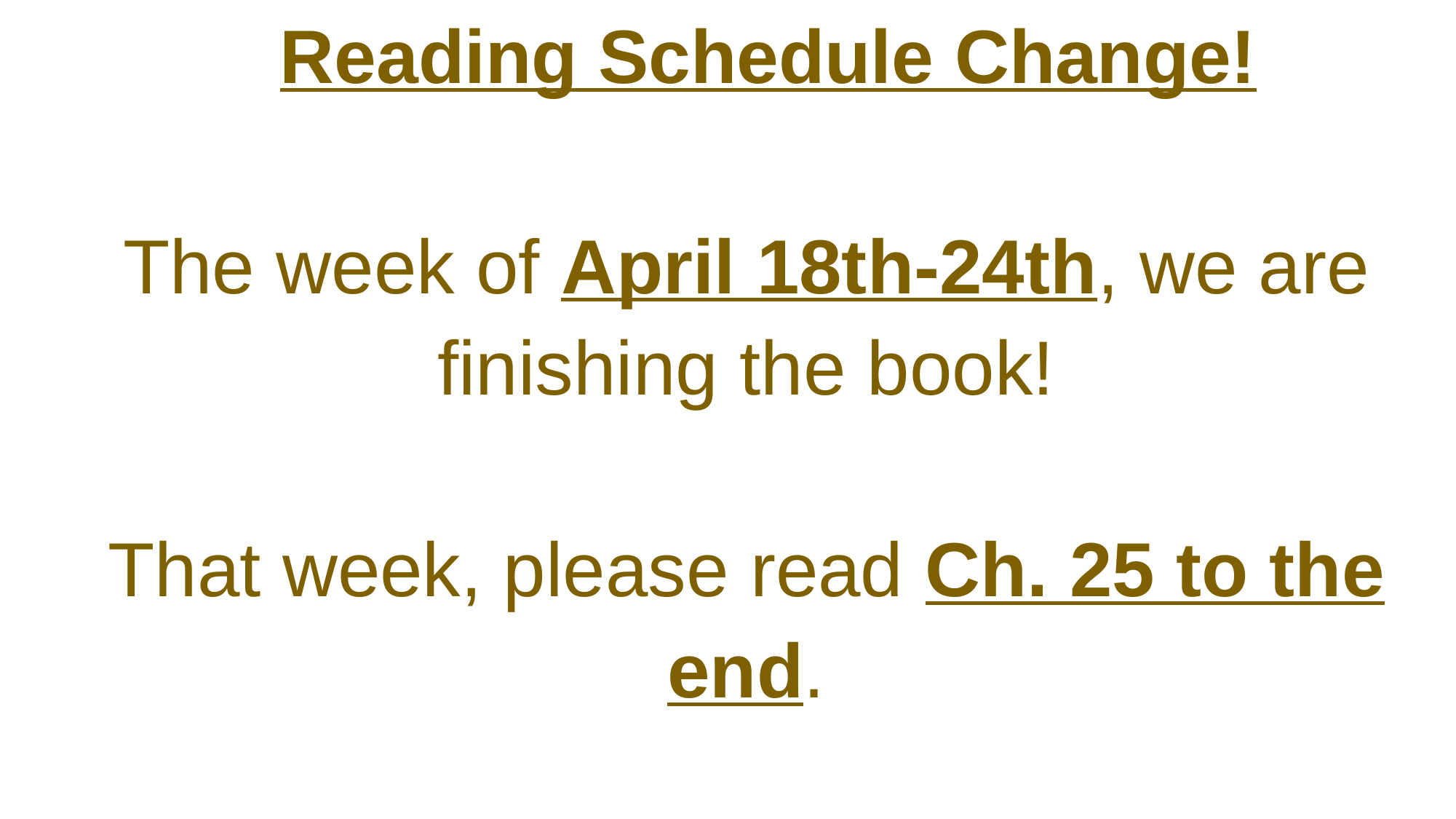

# Reading Schedule Change!
The week of April 18th-24th, we are finishing the book!

That week, please read Ch. 25 to the end.